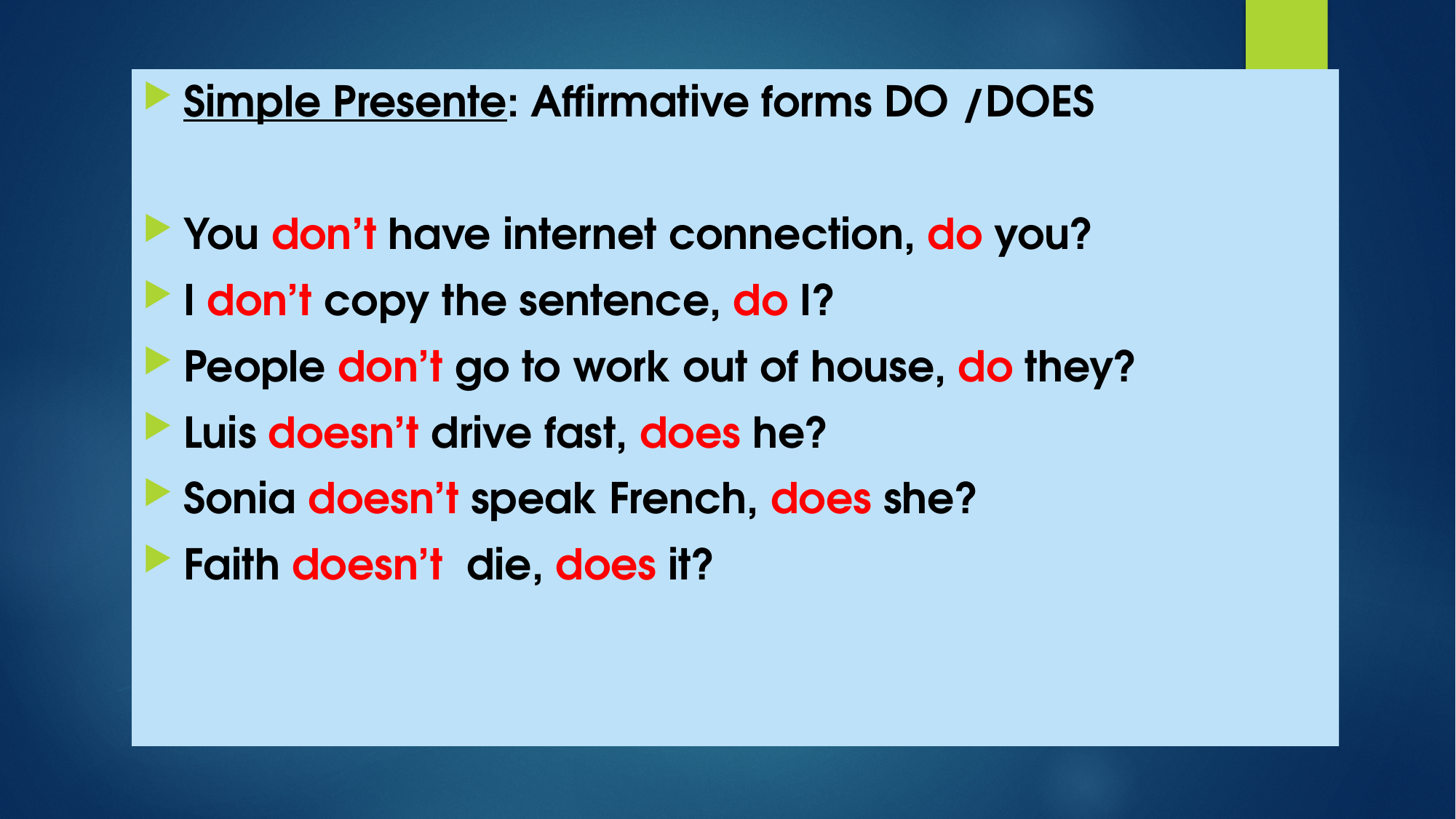

Simple Presente: Affirmative forms DO /DOES

You don’t have internet connection, do you?
I don’t copy the sentence, do I?
People don’t go to work out of house, do they?
Luis doesn’t drive fast, does he?
Sonia doesn’t speak French, does she?
Faith doesn’t  die, does it?